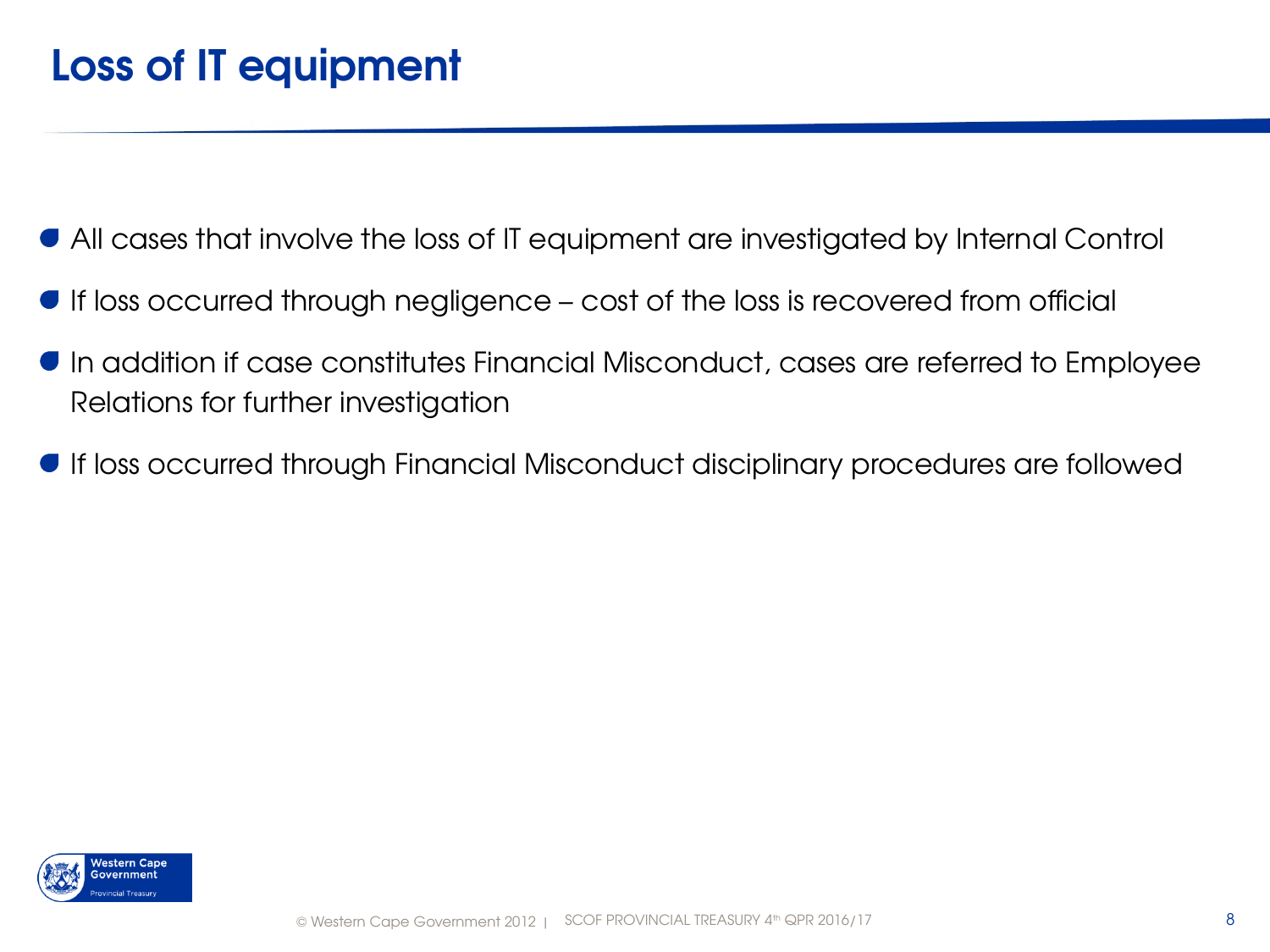

# Loss of IT equipment
All cases that involve the loss of IT equipment are investigated by Internal Control
If loss occurred through negligence – cost of the loss is recovered from official
In addition if case constitutes Financial Misconduct, cases are referred to Employee Relations for further investigation
If loss occurred through Financial Misconduct disciplinary procedures are followed

SCOF PROVINCIAL TREASURY 4th QPR 2016/17
8